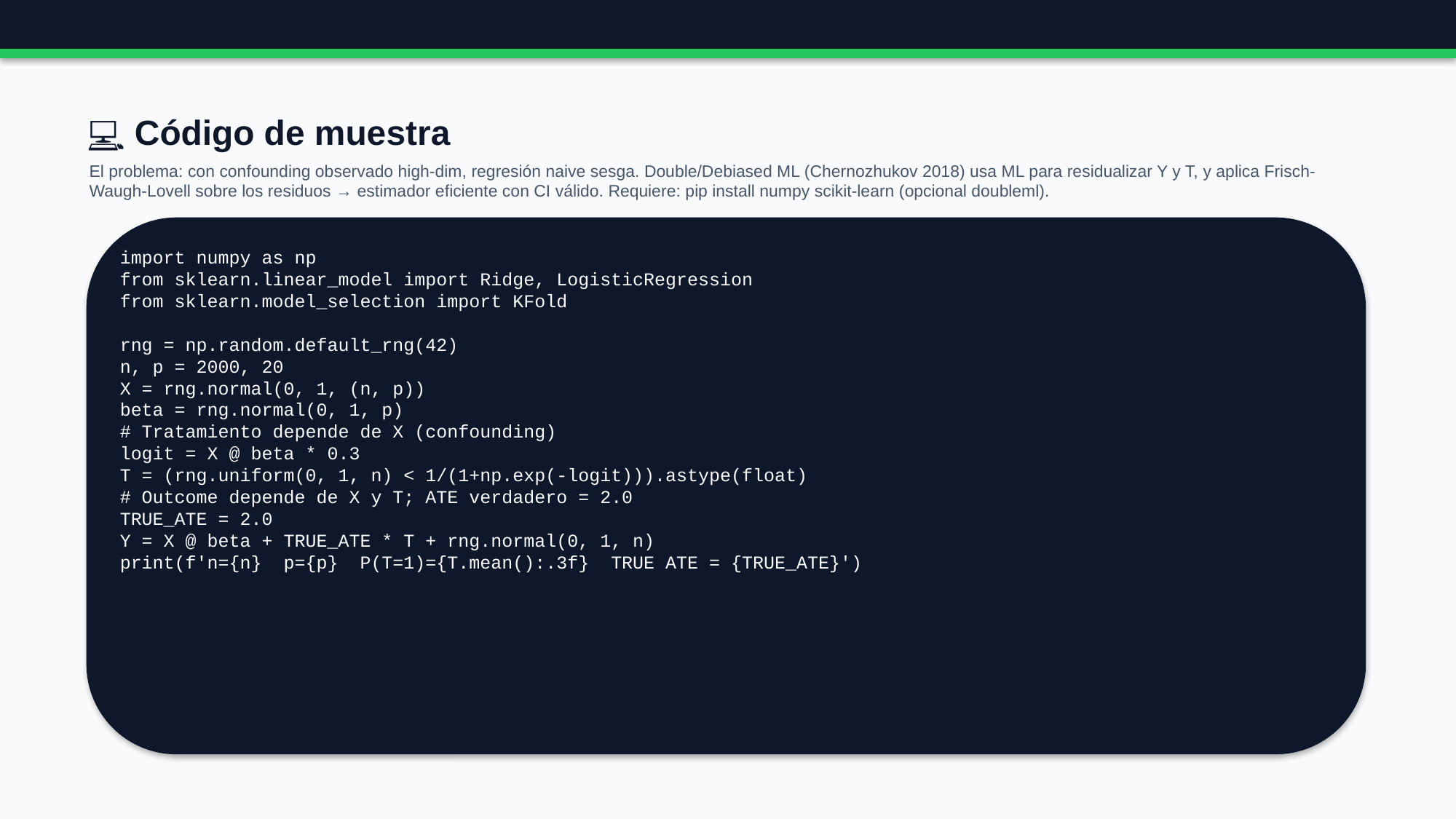

💻 Código de muestra
El problema: con confounding observado high-dim, regresión naive sesga. Double/Debiased ML (Chernozhukov 2018) usa ML para residualizar Y y T, y aplica Frisch-Waugh-Lovell sobre los residuos → estimador eficiente con CI válido. Requiere: pip install numpy scikit-learn (opcional doubleml).

import numpy as np
from sklearn.linear_model import Ridge, LogisticRegression
from sklearn.model_selection import KFold

rng = np.random.default_rng(42)
n, p = 2000, 20
X = rng.normal(0, 1, (n, p))
beta = rng.normal(0, 1, p)
# Tratamiento depende de X (confounding)
logit = X @ beta * 0.3
T = (rng.uniform(0, 1, n) < 1/(1+np.exp(-logit))).astype(float)
# Outcome depende de X y T; ATE verdadero = 2.0
TRUE_ATE = 2.0
Y = X @ beta + TRUE_ATE * T + rng.normal(0, 1, n)
print(f'n={n}  p={p}  P(T=1)={T.mean():.3f}  TRUE ATE = {TRUE_ATE}')